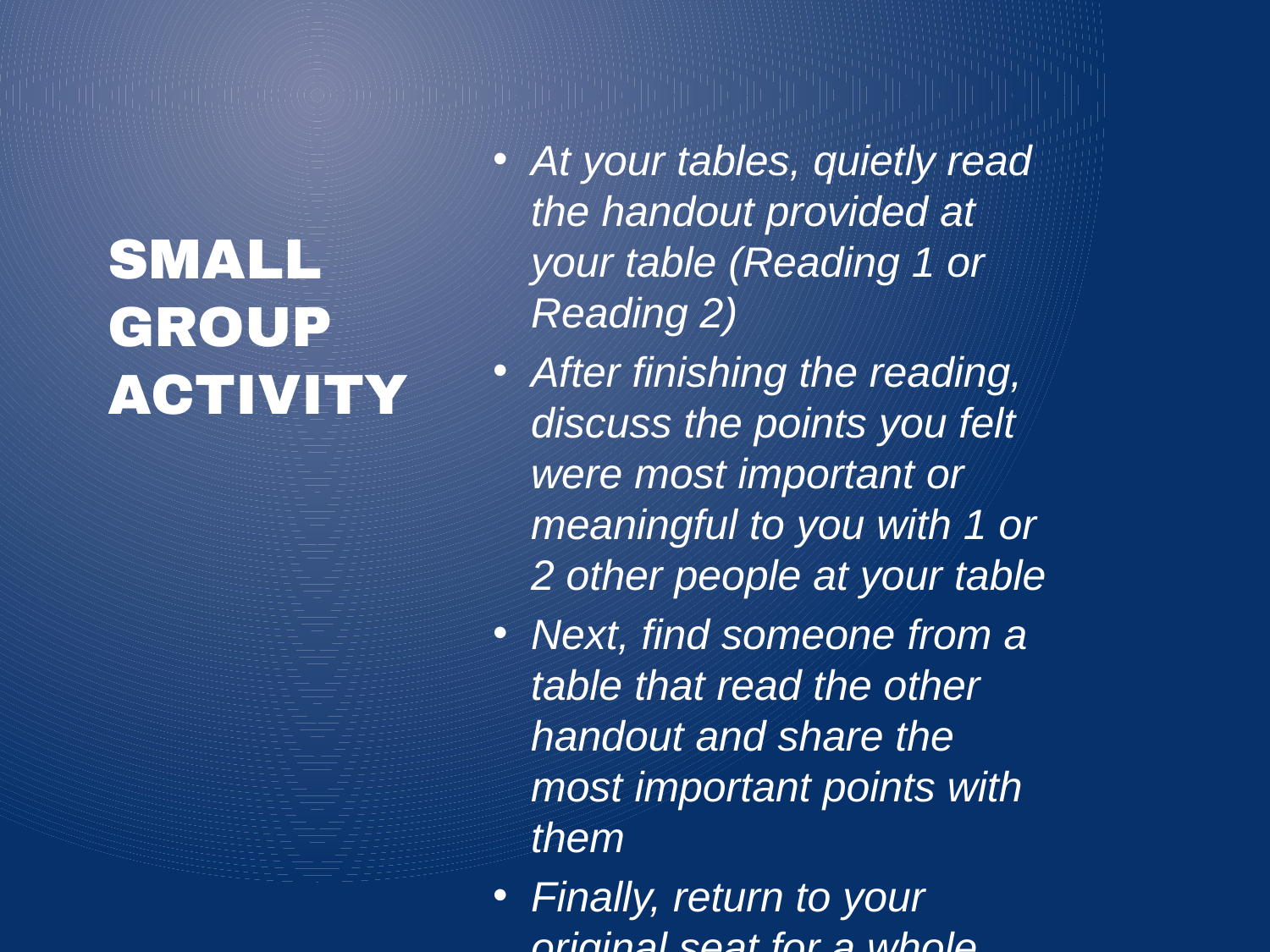

At your tables, quietly read the handout provided at your table (Reading 1 or Reading 2)
After finishing the reading, discuss the points you felt were most important or meaningful to you with 1 or 2 other people at your table
Next, find someone from a table that read the other handout and share the most important points with them
Finally, return to your original seat for a whole group debriefing
# Small Group Activity